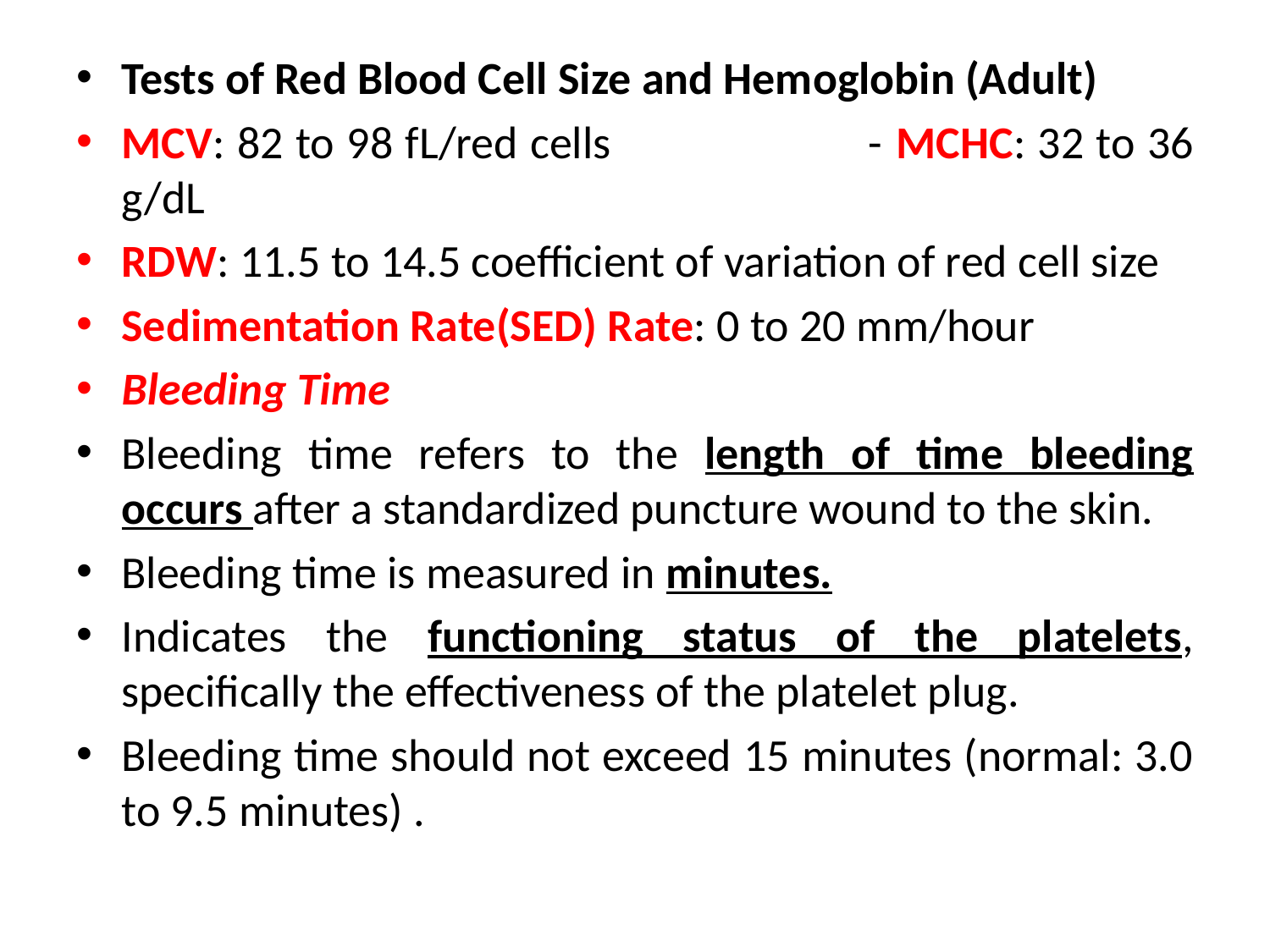

Tests of Red Blood Cell Size and Hemoglobin (Adult)
MCV: 82 to 98 fL/red cells                     - MCHC: 32 to 36 g/dL
RDW: 11.5 to 14.5 coefficient of variation of red cell size
Sedimentation Rate(SED) Rate: 0 to 20 mm/hour
Bleeding Time
Bleeding time refers to the length of time bleeding occurs after a standardized puncture wound to the skin.
Bleeding time is measured in minutes.
Indicates the functioning status of the platelets, specifically the effectiveness of the platelet plug.
Bleeding time should not exceed 15 minutes (normal: 3.0 to 9.5 minutes) .